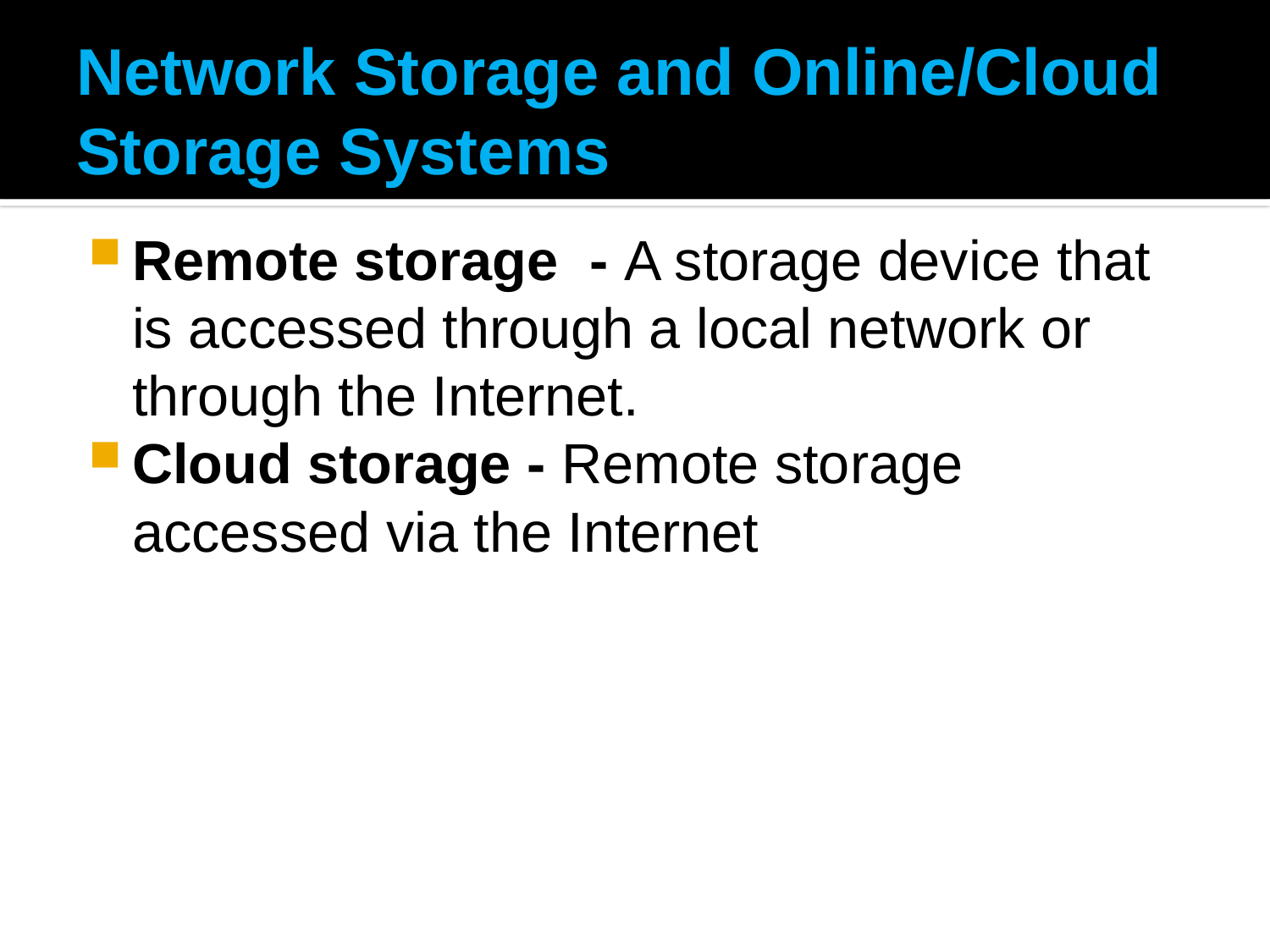

# Network Storage and Online/Cloud Storage Systems
Remote storage  - A storage device that is accessed through a local network or through the Internet.
Cloud storage - Remote storage accessed via the Internet